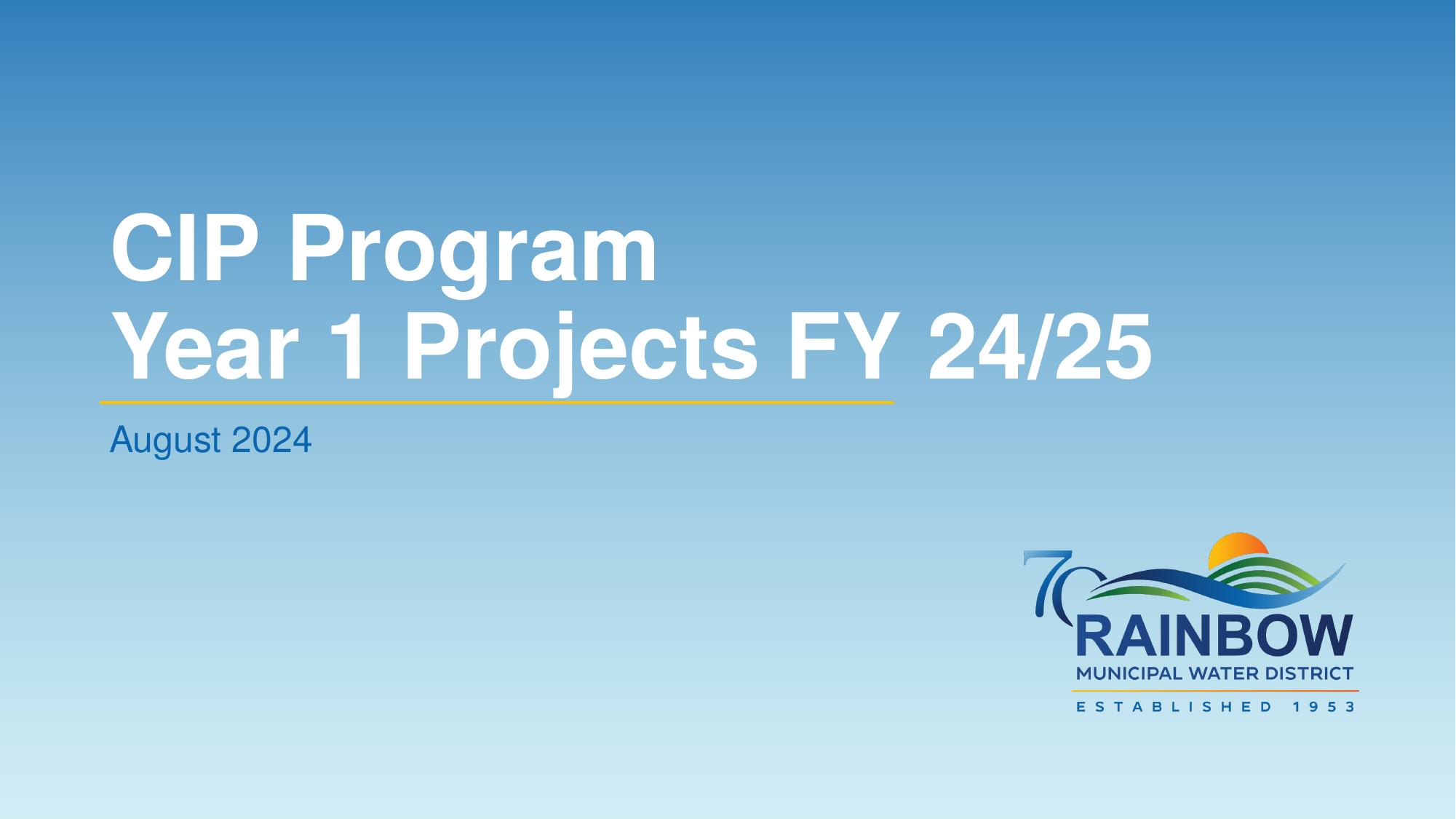

# CIP Program Year 1 Projects FY 24/25
August 2024